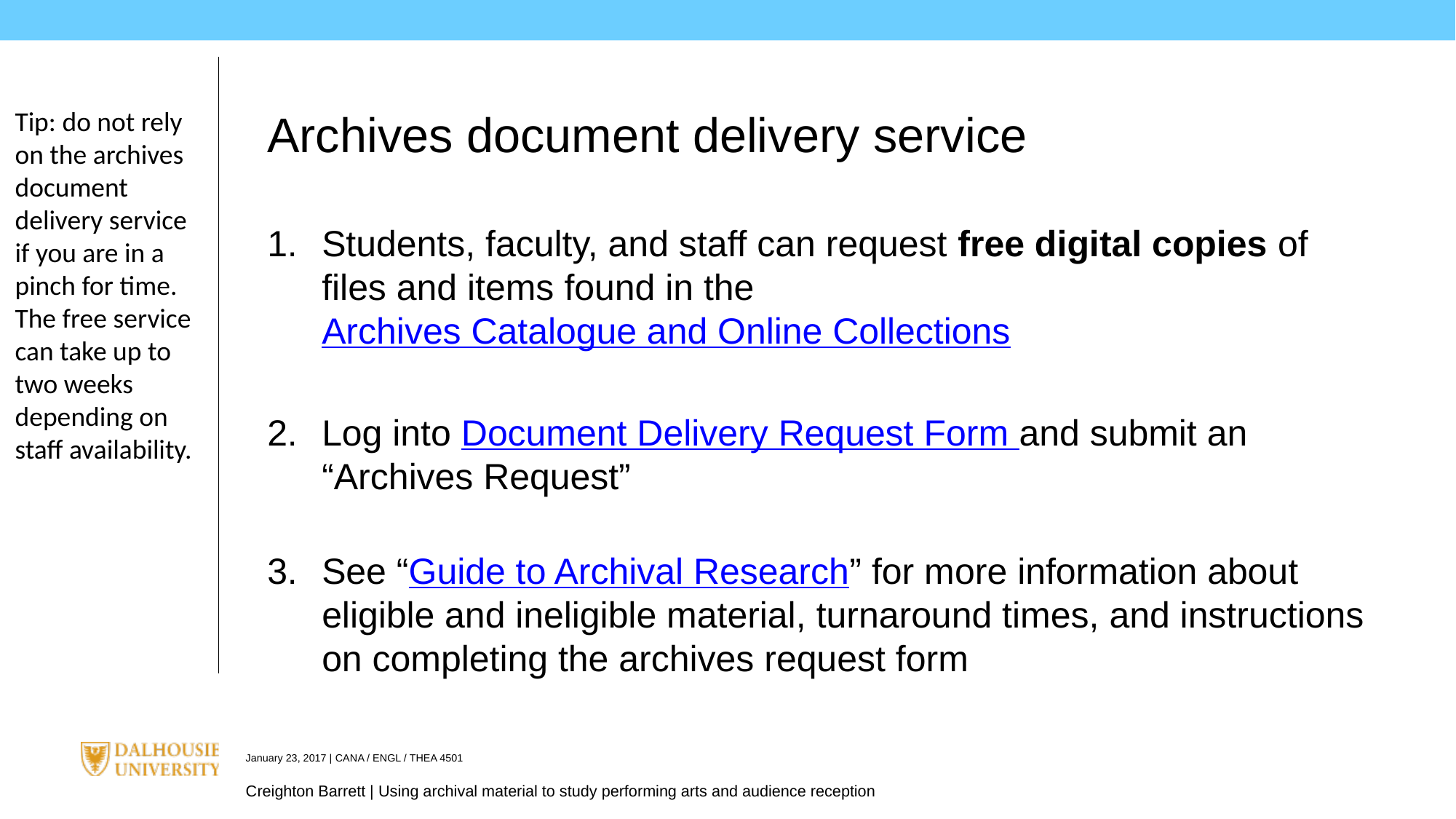

Tip: do not rely on the archives document delivery service if you are in a pinch for time. The free service can take up to two weeks depending on staff availability.
Archives document delivery service

Students, faculty, and staff can request free digital copies of files and items found in the Archives Catalogue and Online Collections

Log into Document Delivery Request Form and submit an “Archives Request”
See “Guide to Archival Research” for more information about eligible and ineligible material, turnaround times, and instructions on completing the archives request form